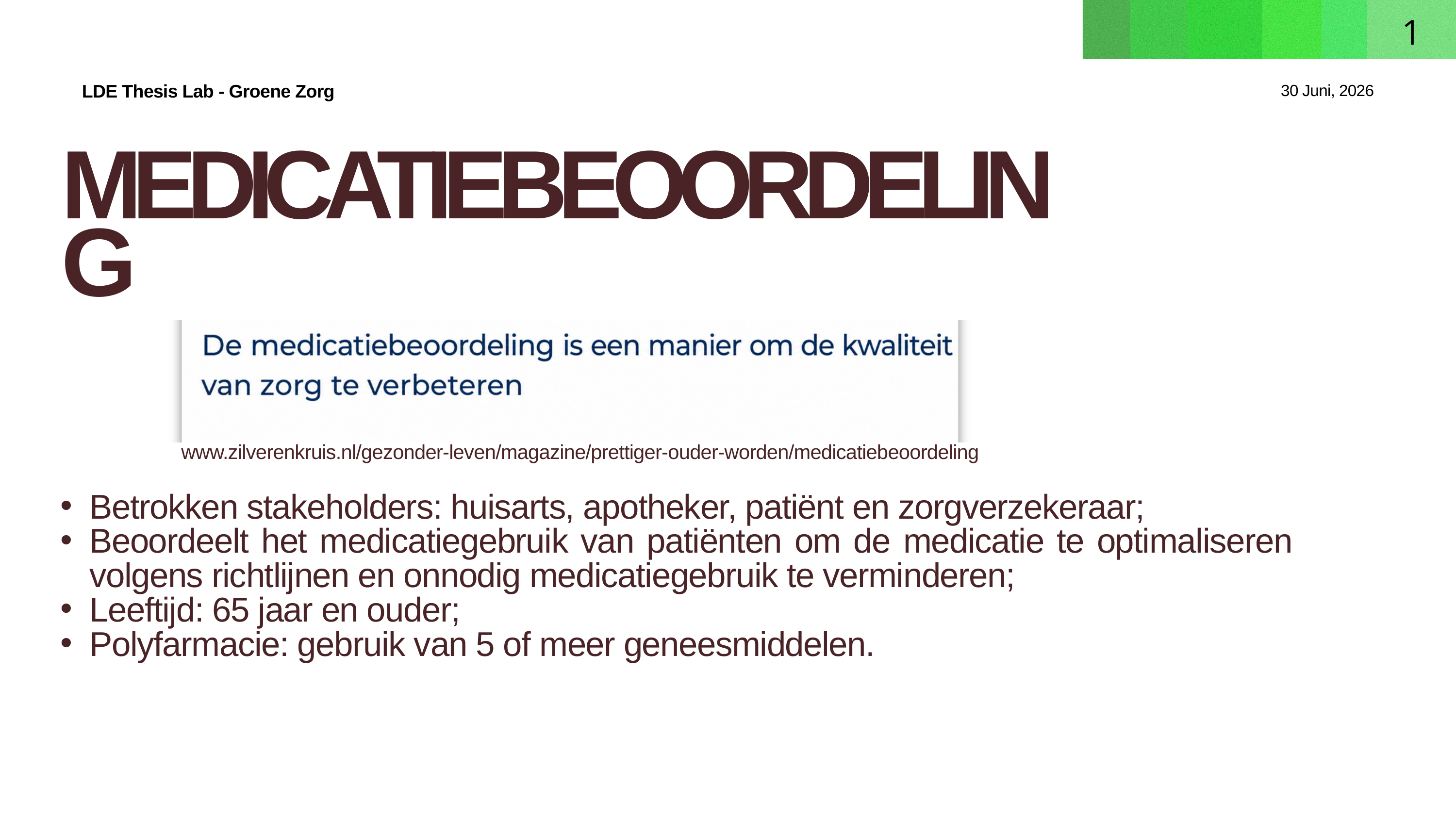

1
LDE Thesis Lab - Groene Zorg
30 Juni, 2026
MEDICATIEBEOORDELING

www.zilverenkruis.nl/gezonder-leven/magazine/prettiger-ouder-worden/medicatiebeoordeling
Betrokken stakeholders: huisarts, apotheker, patiënt en zorgverzekeraar;
Beoordeelt het medicatiegebruik van patiënten om de medicatie te optimaliseren volgens richtlijnen en onnodig medicatiegebruik te verminderen;
Leeftijd: 65 jaar en ouder;
Polyfarmacie: gebruik van 5 of meer geneesmiddelen.